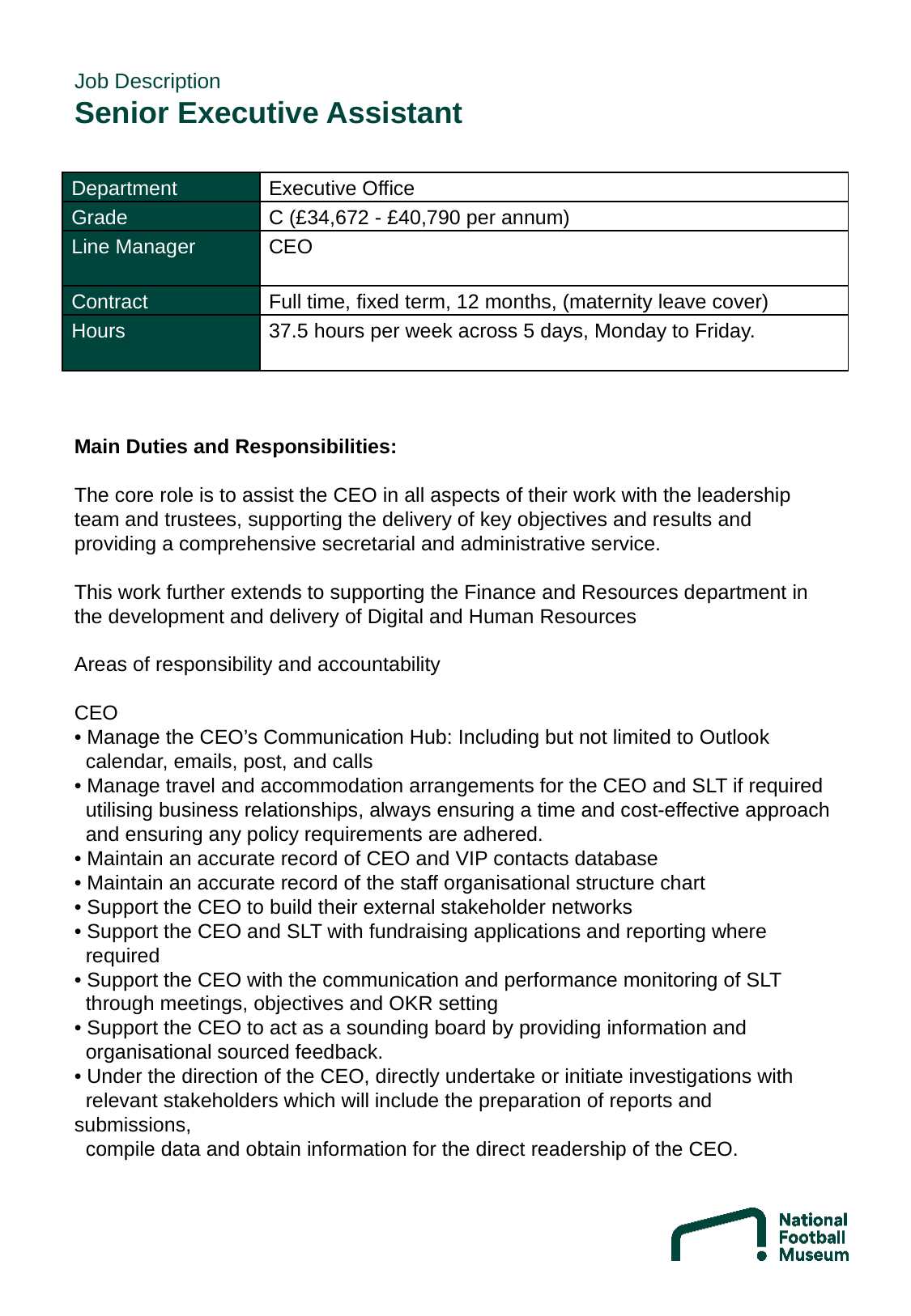

# Job Description Senior Executive Assistant
| Department | Executive Office |
| --- | --- |
| Grade | C (£34,672 - £40,790 per annum) |
| Line Manager | CEO |
| Contract | Full time, fixed term, 12 months, (maternity leave cover) |
| Hours | 37.5 hours per week across 5 days, Monday to Friday. |
Main Duties and Responsibilities:

The core role is to assist the CEO in all aspects of their work with the leadership team and trustees, supporting the delivery of key objectives and results and providing a comprehensive secretarial and administrative service.

This work further extends to supporting the Finance and Resources department in the development and delivery of Digital and Human Resources

Areas of responsibility and accountability

CEO
• Manage the CEO’s Communication Hub: Including but not limited to Outlook
  calendar, emails, post, and calls
• Manage travel and accommodation arrangements for the CEO and SLT if required
  utilising business relationships, always ensuring a time and cost-effective approach
  and ensuring any policy requirements are adhered.
• Maintain an accurate record of CEO and VIP contacts database
• Maintain an accurate record of the staff organisational structure chart
• Support the CEO to build their external stakeholder networks
• Support the CEO and SLT with fundraising applications and reporting where
  required
• Support the CEO with the communication and performance monitoring of SLT
  through meetings, objectives and OKR setting
• Support the CEO to act as a sounding board by providing information and
  organisational sourced feedback.
• Under the direction of the CEO, directly undertake or initiate investigations with
  relevant stakeholders which will include the preparation of reports and submissions,
  compile data and obtain information for the direct readership of the CEO.